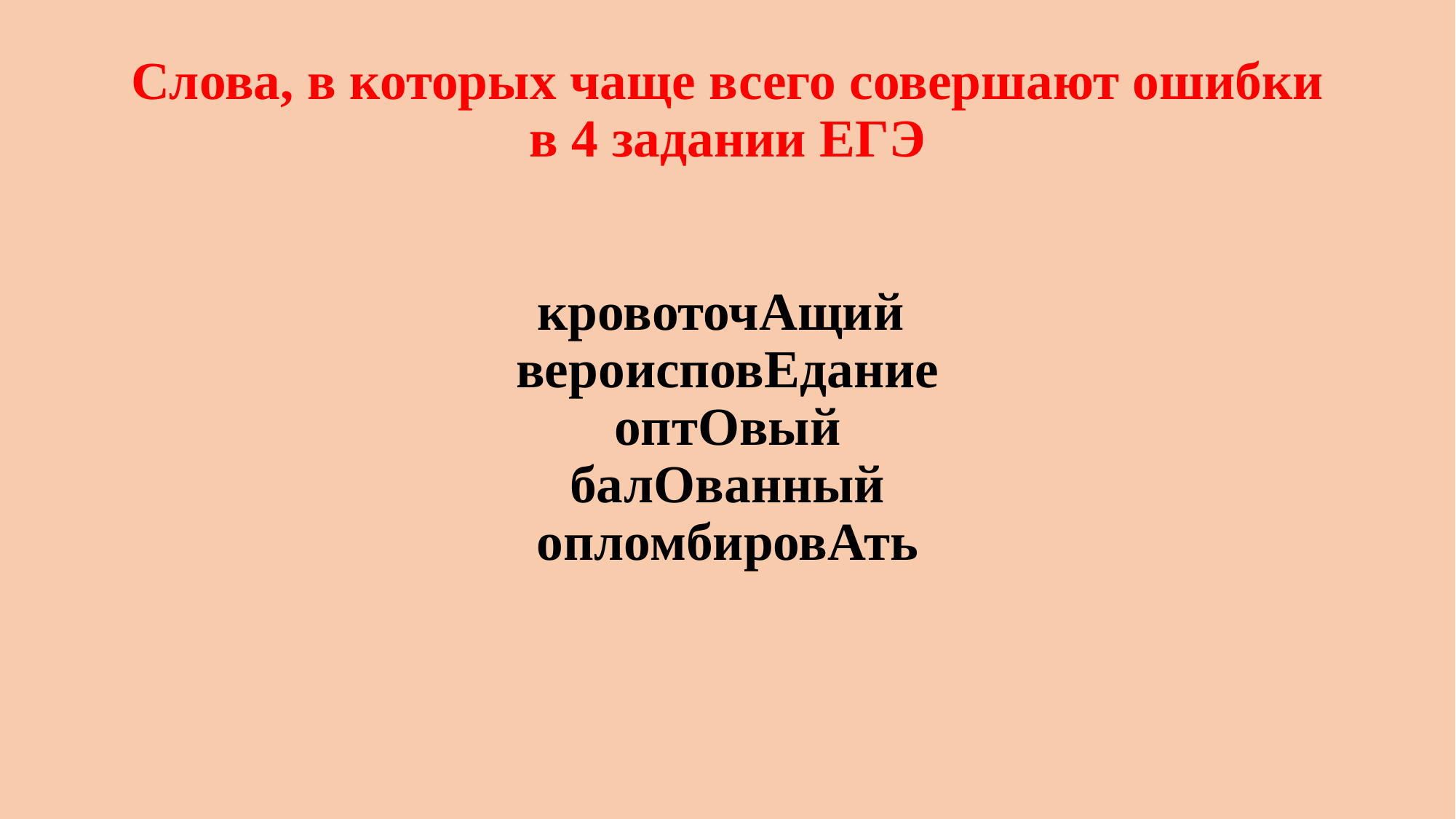

# Слова, в которых чаще всего совершают ошибки в 4 задании ЕГЭ кровоточАщий вероисповЕдание оптОвый балОванный опломбировАть